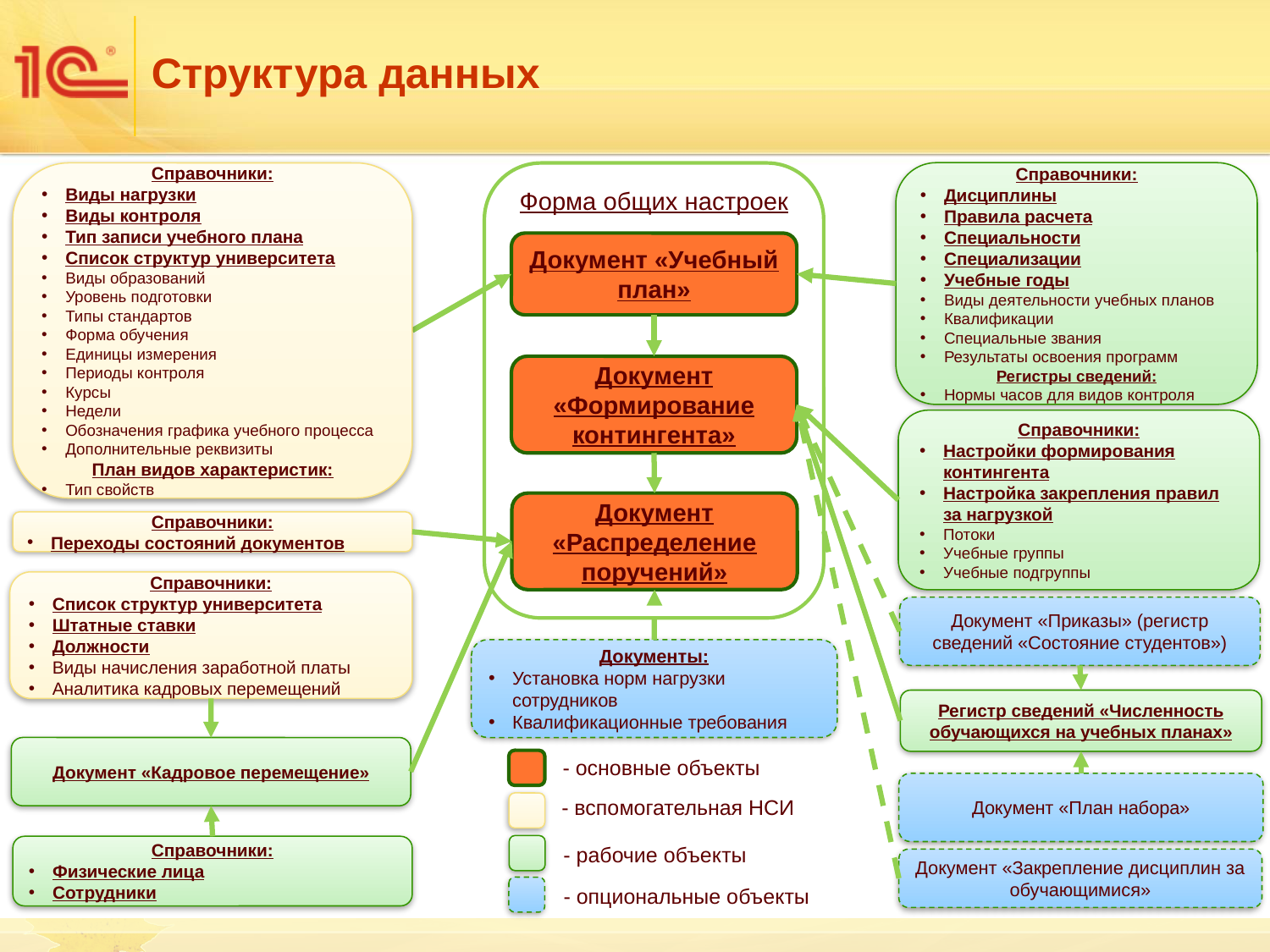

Структура данных
Справочники:
Дисциплины
Правила расчета
Специальности
Специализации
Учебные годы
Виды деятельности учебных планов
Квалификации
Специальные звания
Результаты освоения программ
Регистры сведений:
Нормы часов для видов контроля
Справочники:
Виды нагрузки
Виды контроля
Тип записи учебного плана
Список структур университета
Виды образований
Уровень подготовки
Типы стандартов
Форма обучения
Единицы измерения
Периоды контроля
Курсы
Недели
Обозначения графика учебного процесса
Дополнительные реквизиты
План видов характеристик:
Тип свойств
Форма общих настроек
Документ «Учебный план»
Документ «Формирование контингента»
Справочники:
Настройки формирования контингента
Настройка закрепления правил за нагрузкой
Потоки
Учебные группы
Учебные подгруппы
Документ «Распределение поручений»
Справочники:
Переходы состояний документов
Справочники:
Список структур университета
Штатные ставки
Должности
Виды начисления заработной платы
Аналитика кадровых перемещений
Документ «Приказы» (регистр сведений «Состояние студентов»)
Документы:
Установка норм нагрузки сотрудников
Квалификационные требования
Регистр сведений «Численность обучающихся на учебных планах»
Документ «Кадровое перемещение»
- основные объекты

- вспомогательная НСИ

- рабочие объекты

- опциональные объекты
Документ «План набора»
Справочники:
Физические лица
Сотрудники
Документ «Закрепление дисциплин за обучающимися»